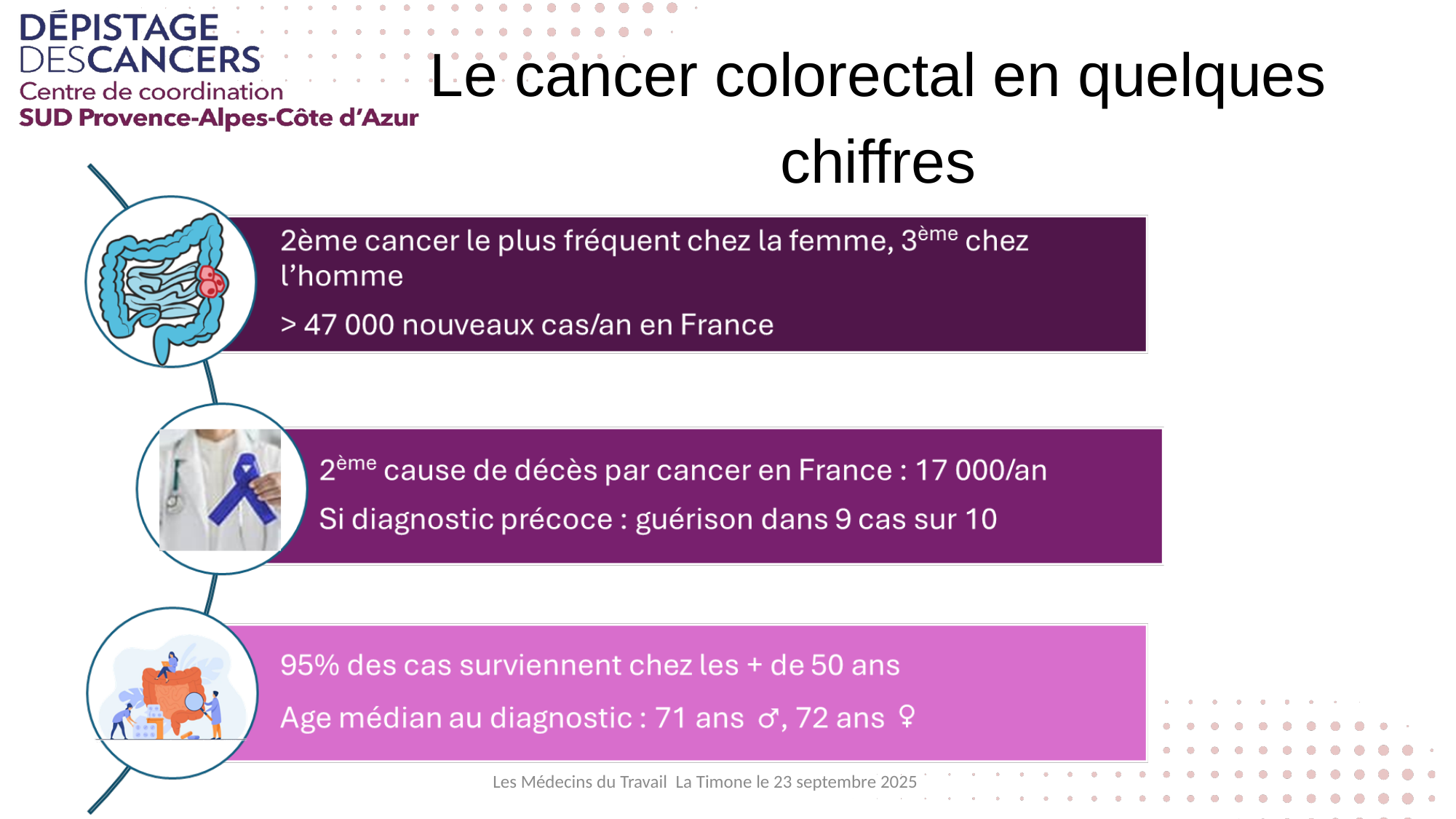

Le cancer colorectal en quelques chiffres

Les Médecins du Travail  La Timone le 23 septembre 2025